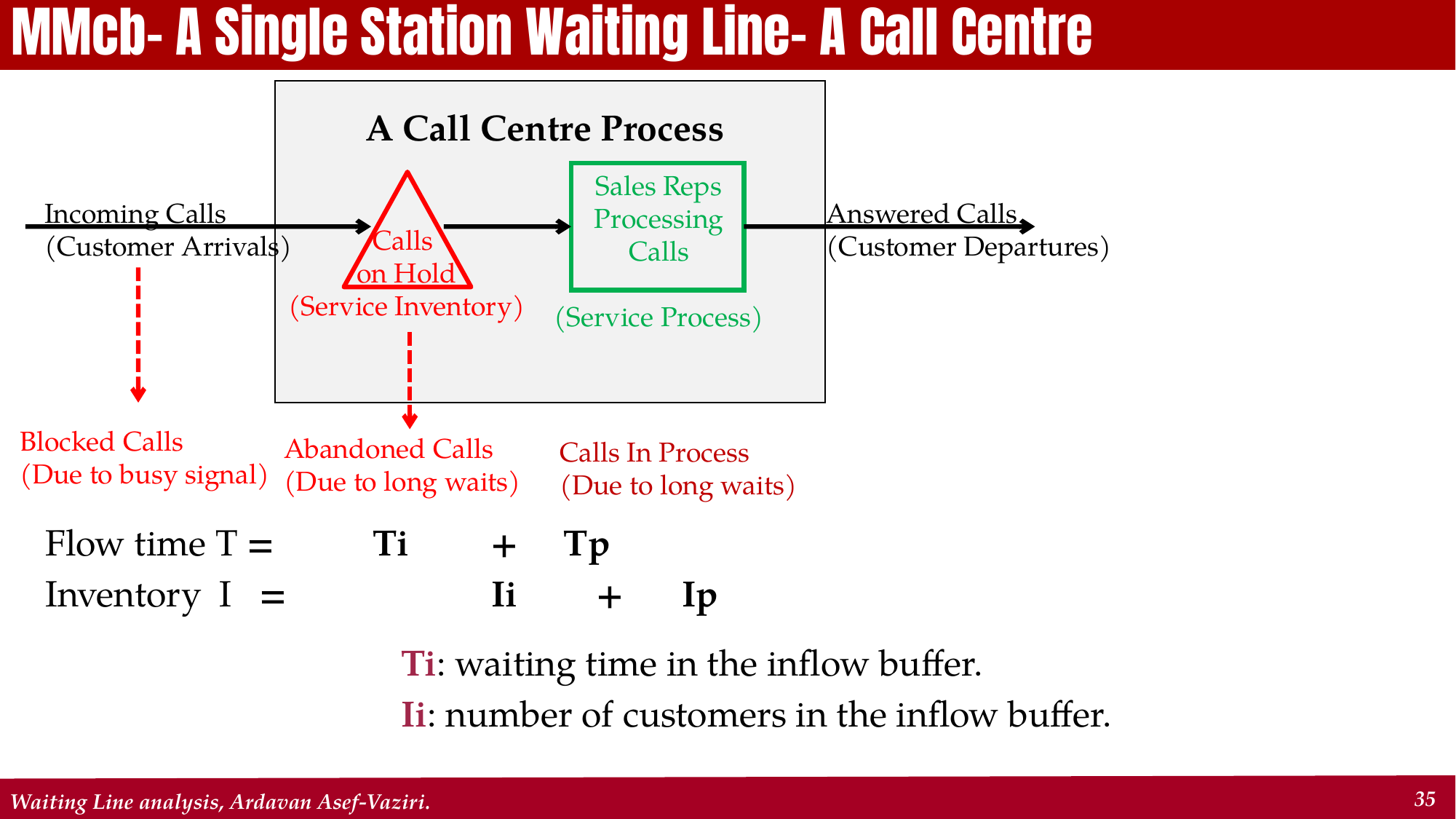

# MMcb- A Single Station Waiting Line- A Call Centre

A Call Centre Process
Sales Reps
Processing
Calls

(Service Process)

Incoming Calls
(Customer Arrivals)
Answered Calls
(Customer Departures)
Calls
on Hold
(Service Inventory)

Blocked Calls
(Due to busy signal)
Abandoned Calls
(Due to long waits)
Calls In Process
(Due to long waits)
Flow time T =    	      Ti         +	   Tp
Inventory  I   =    	       Ii            +	    Ip

Ti: waiting time in the inflow buffer.
Ii: number of customers in the inflow buffer.